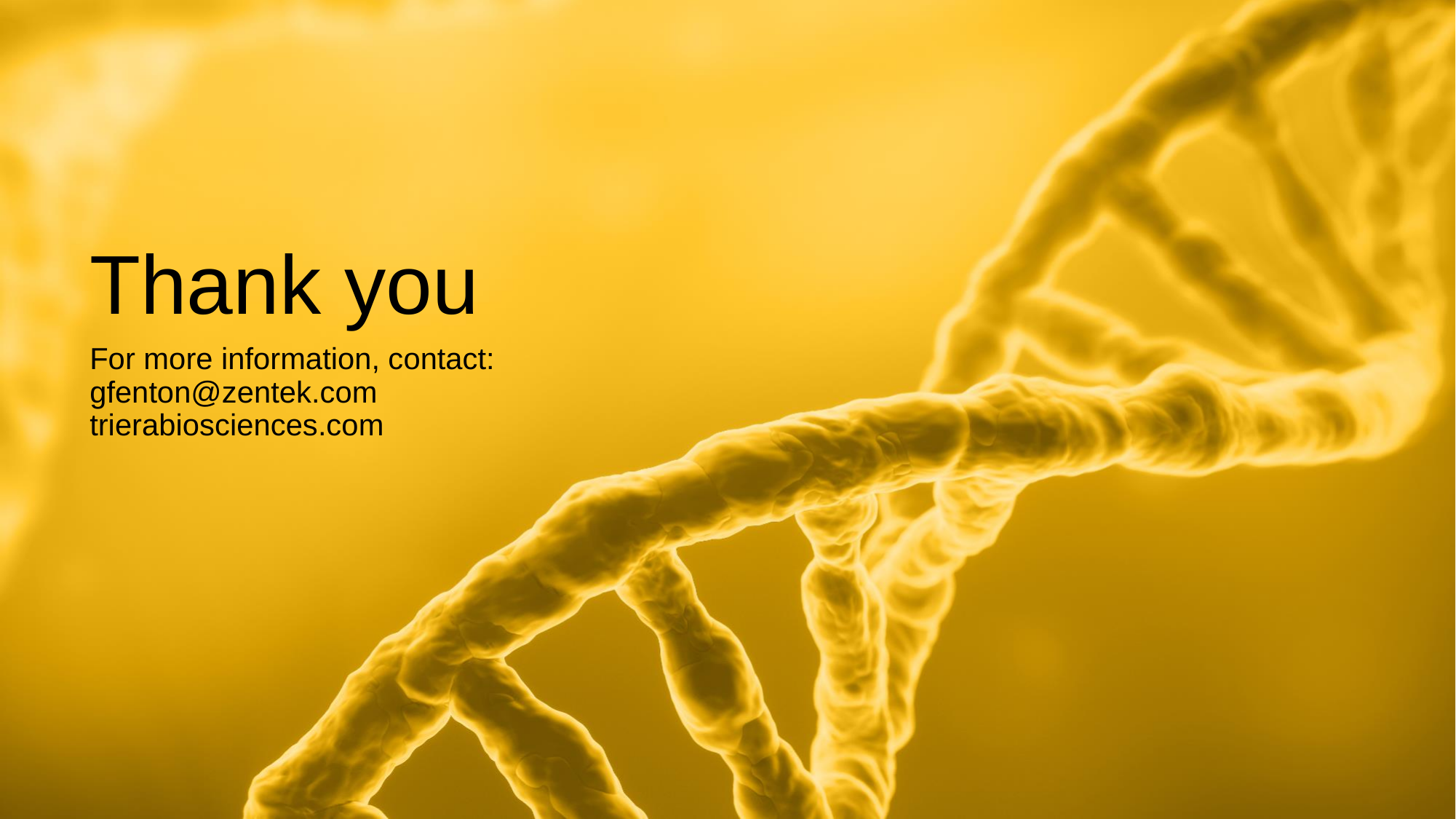

# Thank you
For more information, contact:
gfenton@zentek.com
trierabiosciences.com